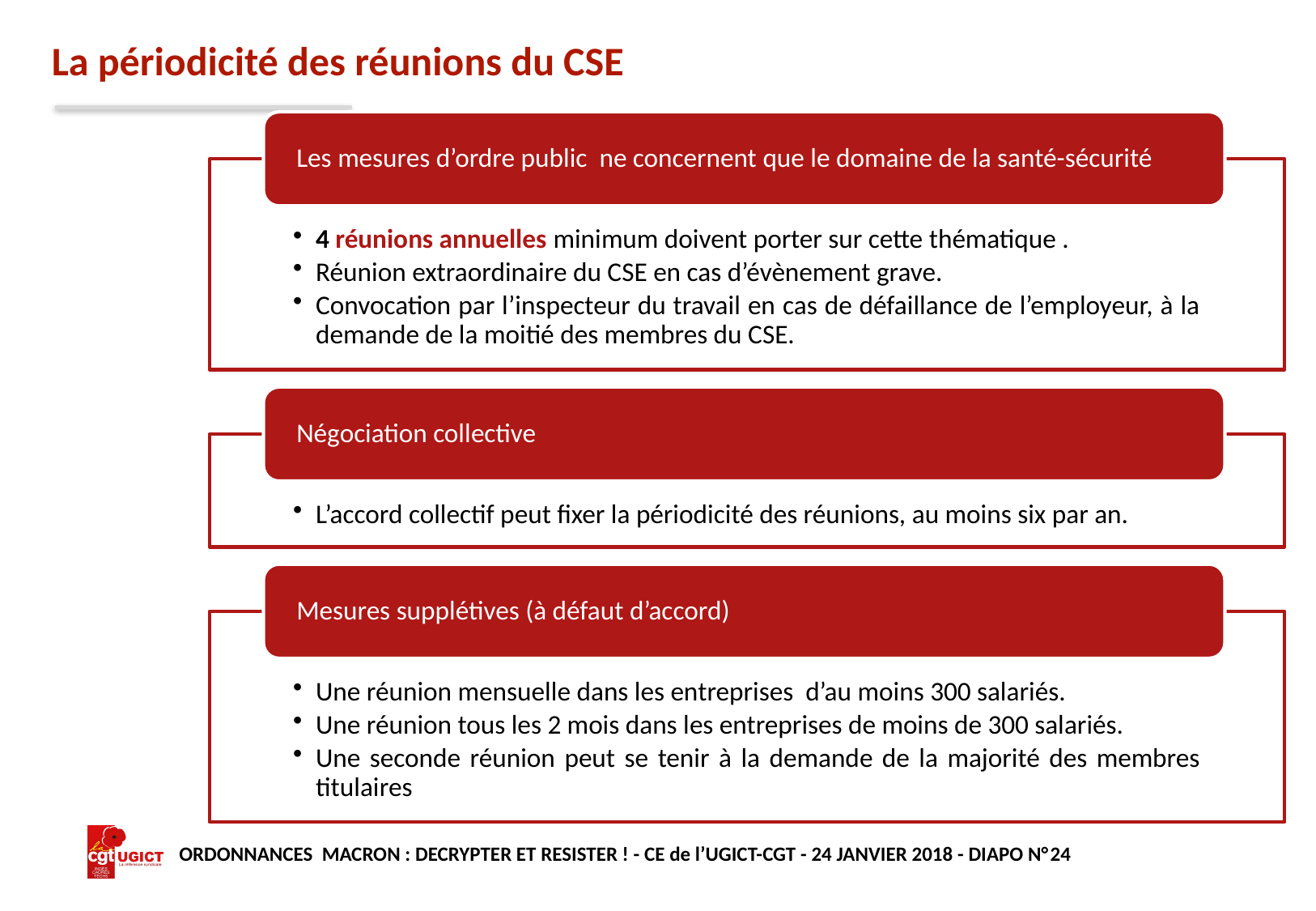

# La périodicité des réunions du CSE
4 réunions annuelles minimum doivent porter sur cette thématique .
Réunion extraordinaire du CSE en cas d’évènement grave.
Convocation par l’inspecteur du travail en cas de défaillance de l’employeur, à la demande de la moitié des membres du CSE.
Les mesures d’ordre public  ne concernent que le domaine de la santé-sécurité
L’accord collectif peut fixer la périodicité des réunions, au moins six par an.
Négociation collective
Une réunion mensuelle dans les entreprises  d’au moins 300 salariés.
Une réunion tous les 2 mois dans les entreprises de moins de 300 salariés.
Une seconde réunion peut se tenir à la demande de la majorité des membres titulaires
Mesures supplétives (à défaut d’accord)